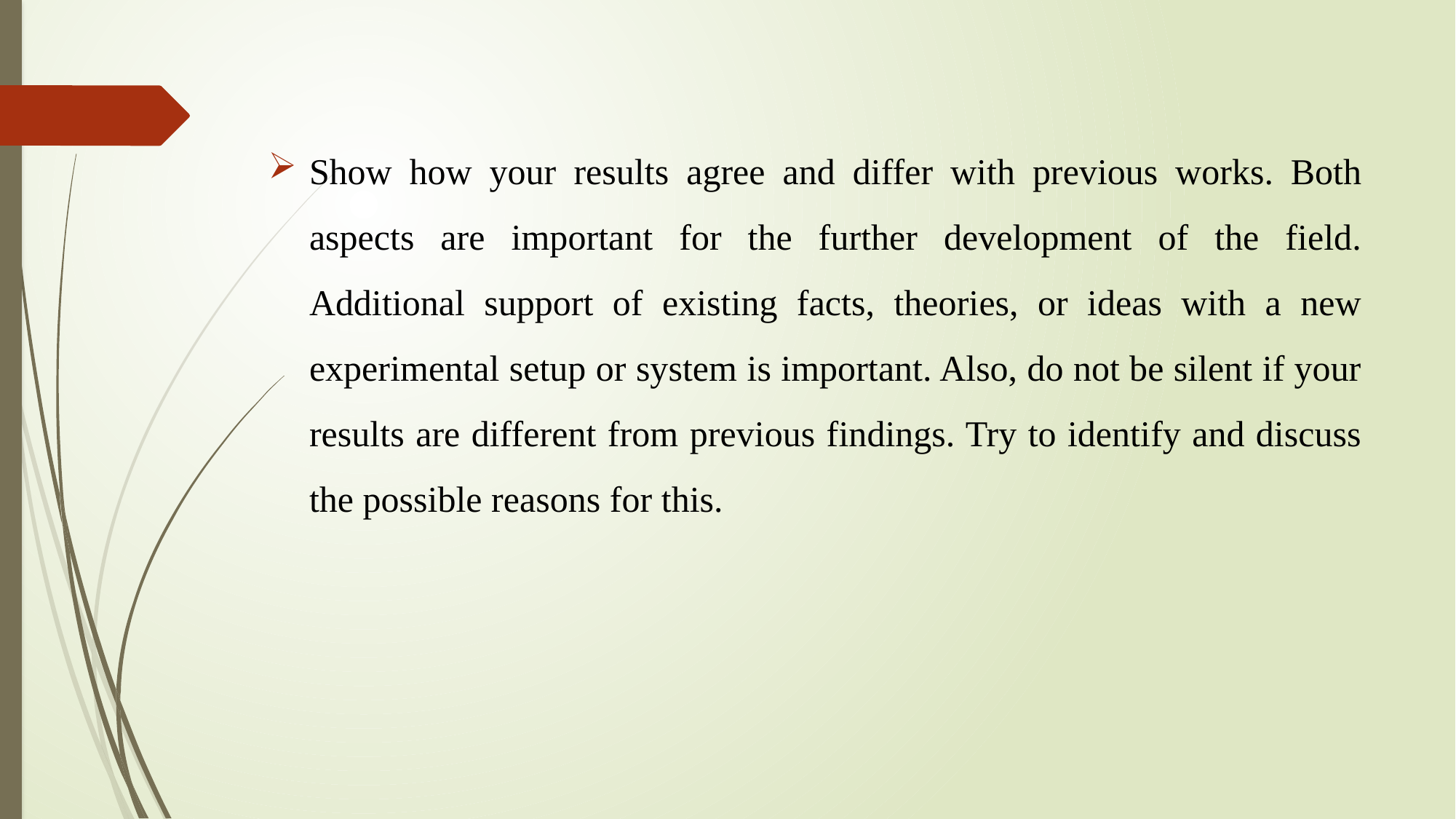

Show how your results agree and differ with previous works. Both aspects are important for the further development of the field. Additional support of existing facts, theories, or ideas with a new experimental setup or system is important. Also, do not be silent if your results are different from previous findings. Try to identify and discuss the possible reasons for this.